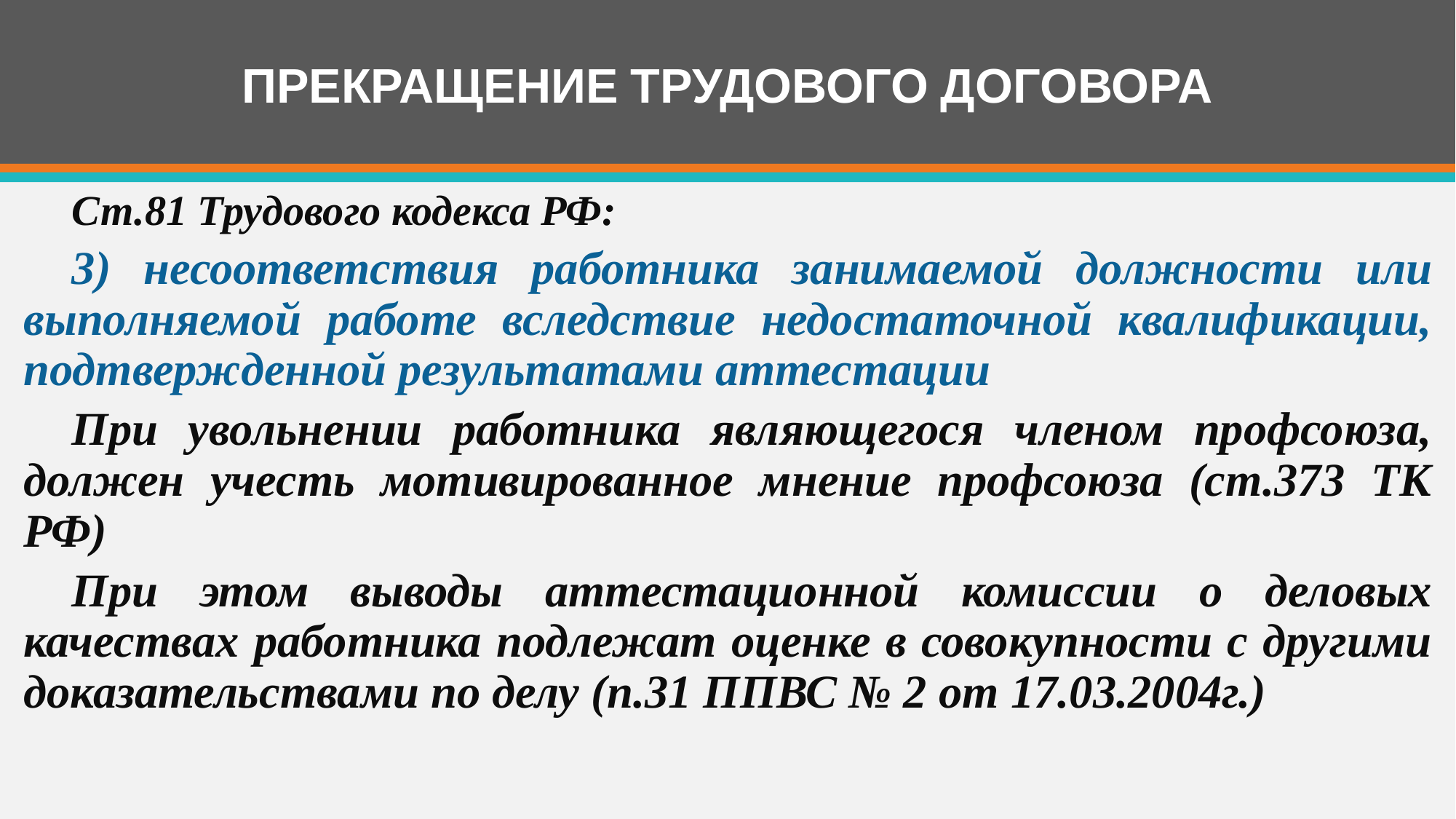

# ПРЕКРАЩЕНИЕ ТРУДОВОГО ДОГОВОРА
Ст.81 Трудового кодекса РФ:
3) несоответствия работника занимаемой должности или выполняемой работе вследствие недостаточной квалификации, подтвержденной результатами аттестации
При увольнении работника являющегося членом профсоюза, должен учесть мотивированное мнение профсоюза (ст.373 ТК РФ)
При этом выводы аттестационной комиссии о деловых качествах работника подлежат оценке в совокупности с другими доказательствами по делу (п.31 ППВС № 2 от 17.03.2004г.)